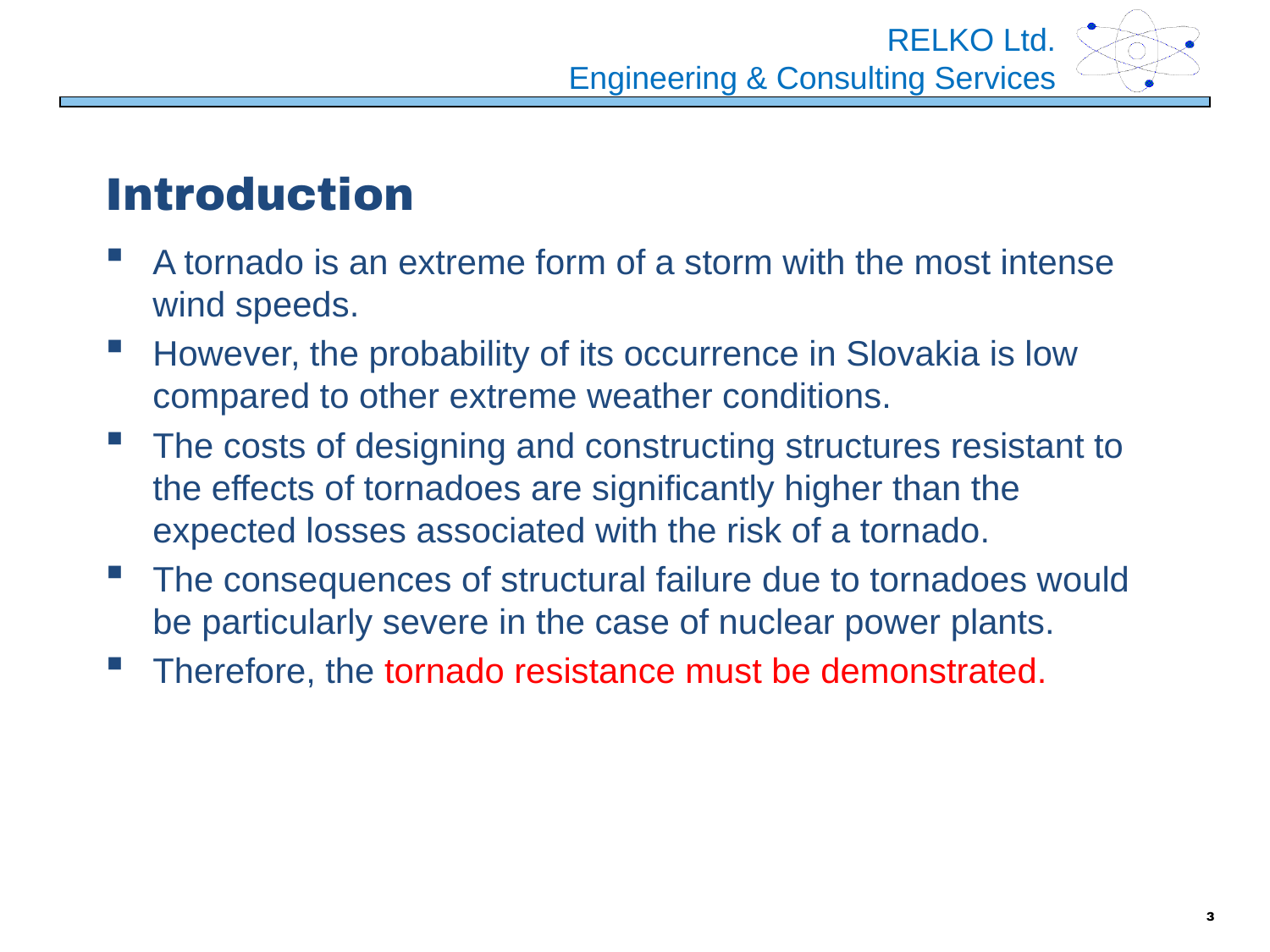

# Introduction
A tornado is an extreme form of a storm with the most intense wind speeds.
However, the probability of its occurrence in Slovakia is low compared to other extreme weather conditions.
The costs of designing and constructing structures resistant to the effects of tornadoes are significantly higher than the expected losses associated with the risk of a tornado.
The consequences of structural failure due to tornadoes would be particularly severe in the case of nuclear power plants.
Therefore, the tornado resistance must be demonstrated.

3